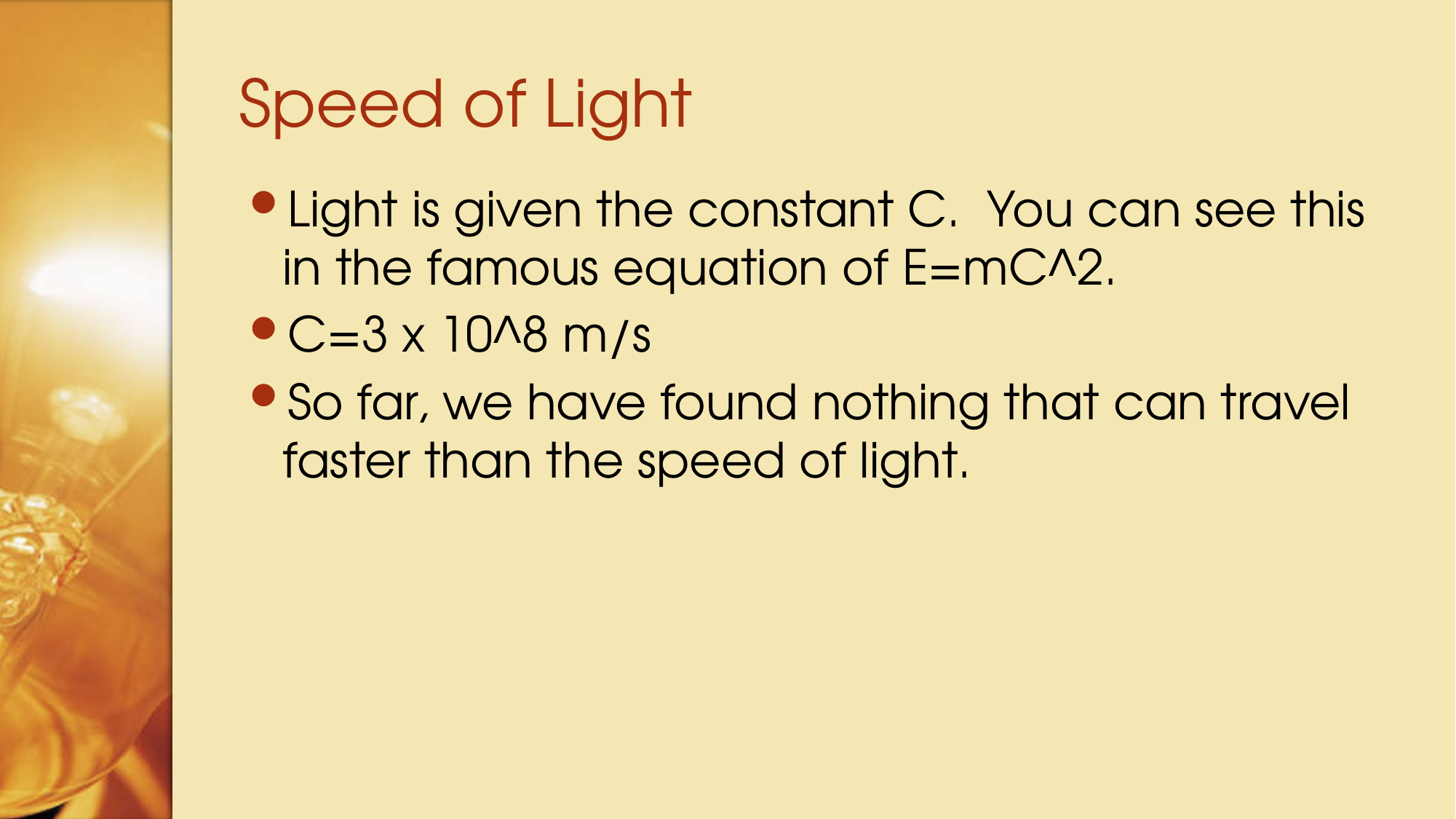

# Speed of Light
Light is given the constant C.  You can see this in the famous equation of E=mC^2.
C=3 x 10^8 m/s
So far, we have found nothing that can travel faster than the speed of light.